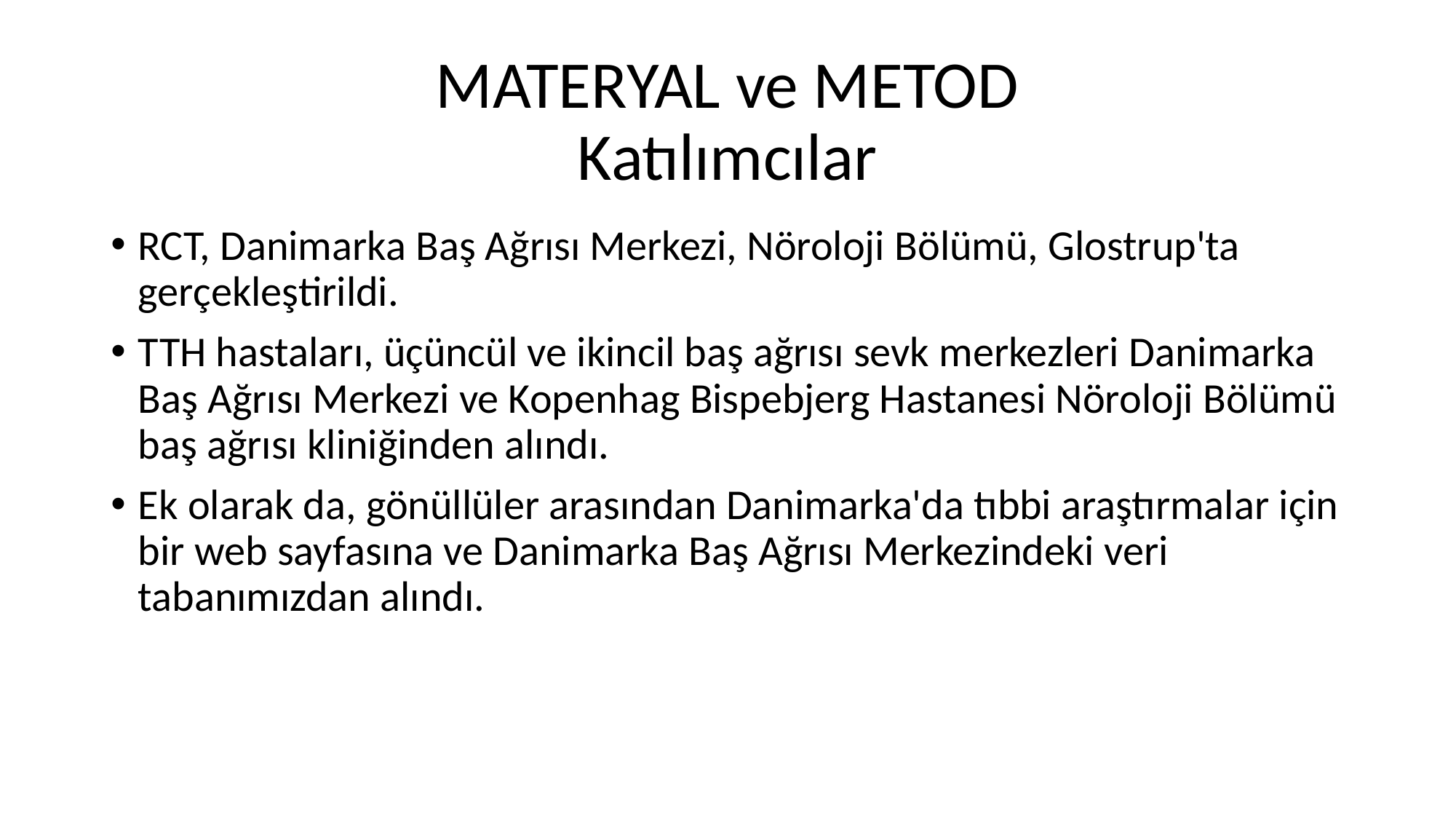

# MATERYAL ve METOD Katılımcılar
RCT, Danimarka Baş Ağrısı Merkezi, Nöroloji Bölümü, Glostrup'ta gerçekleştirildi.
TTH hastaları, üçüncül ve ikincil baş ağrısı sevk merkezleri Danimarka Baş Ağrısı Merkezi ve Kopenhag Bispebjerg Hastanesi Nöroloji Bölümü baş ağrısı kliniğinden alındı.
Ek olarak da, gönüllüler arasından Danimarka'da tıbbi araştırmalar için bir web sayfasına ve Danimarka Baş Ağrısı Merkezindeki veri tabanımızdan alındı.